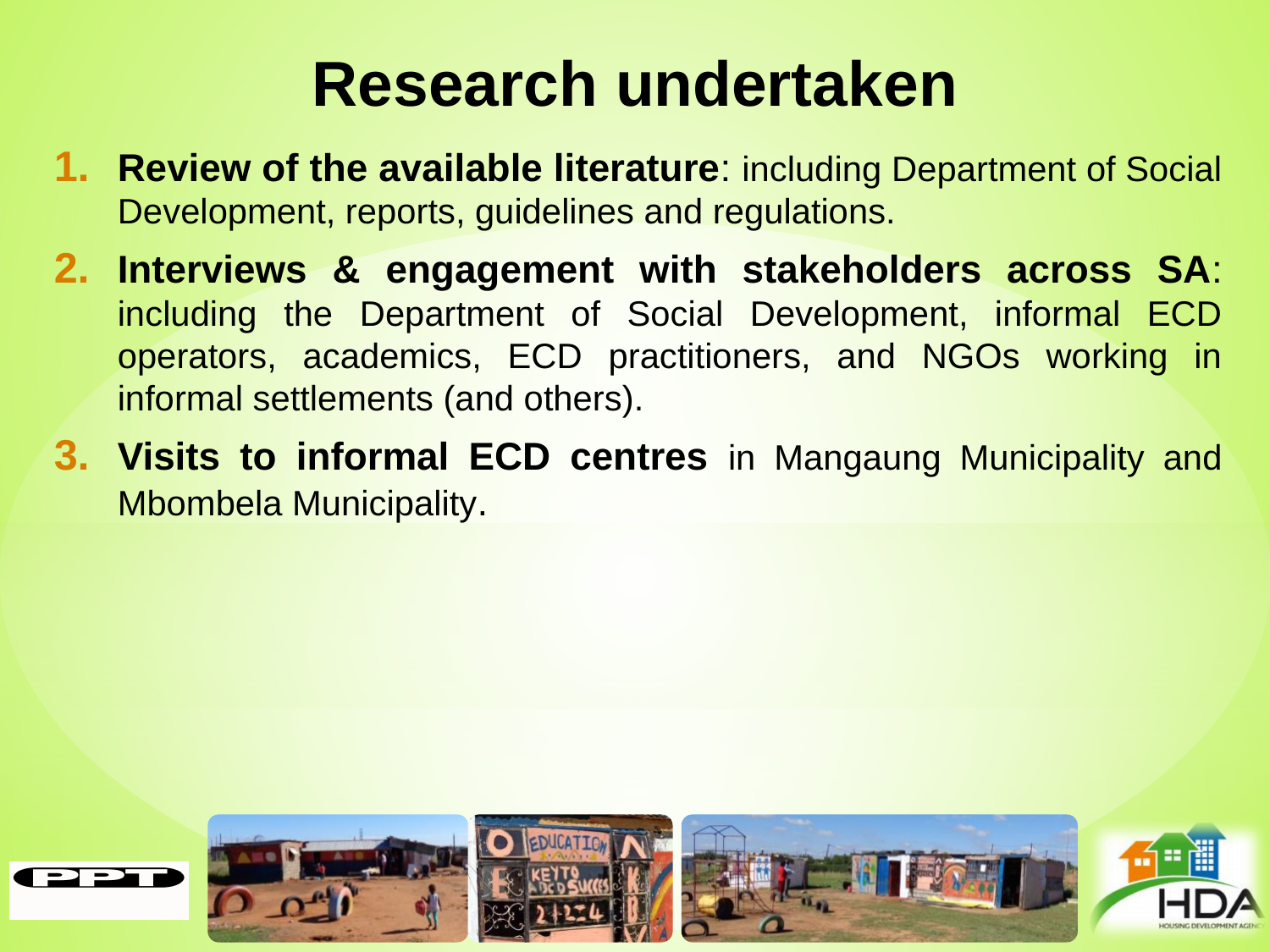

# Research undertaken
Review of the available literature: including Department of Social Development, reports, guidelines and regulations.
Interviews & engagement with stakeholders across SA: including the Department of Social Development, informal ECD operators, academics, ECD practitioners, and NGOs working in informal settlements (and others).
Visits to informal ECD centres in Mangaung Municipality and Mbombela Municipality.